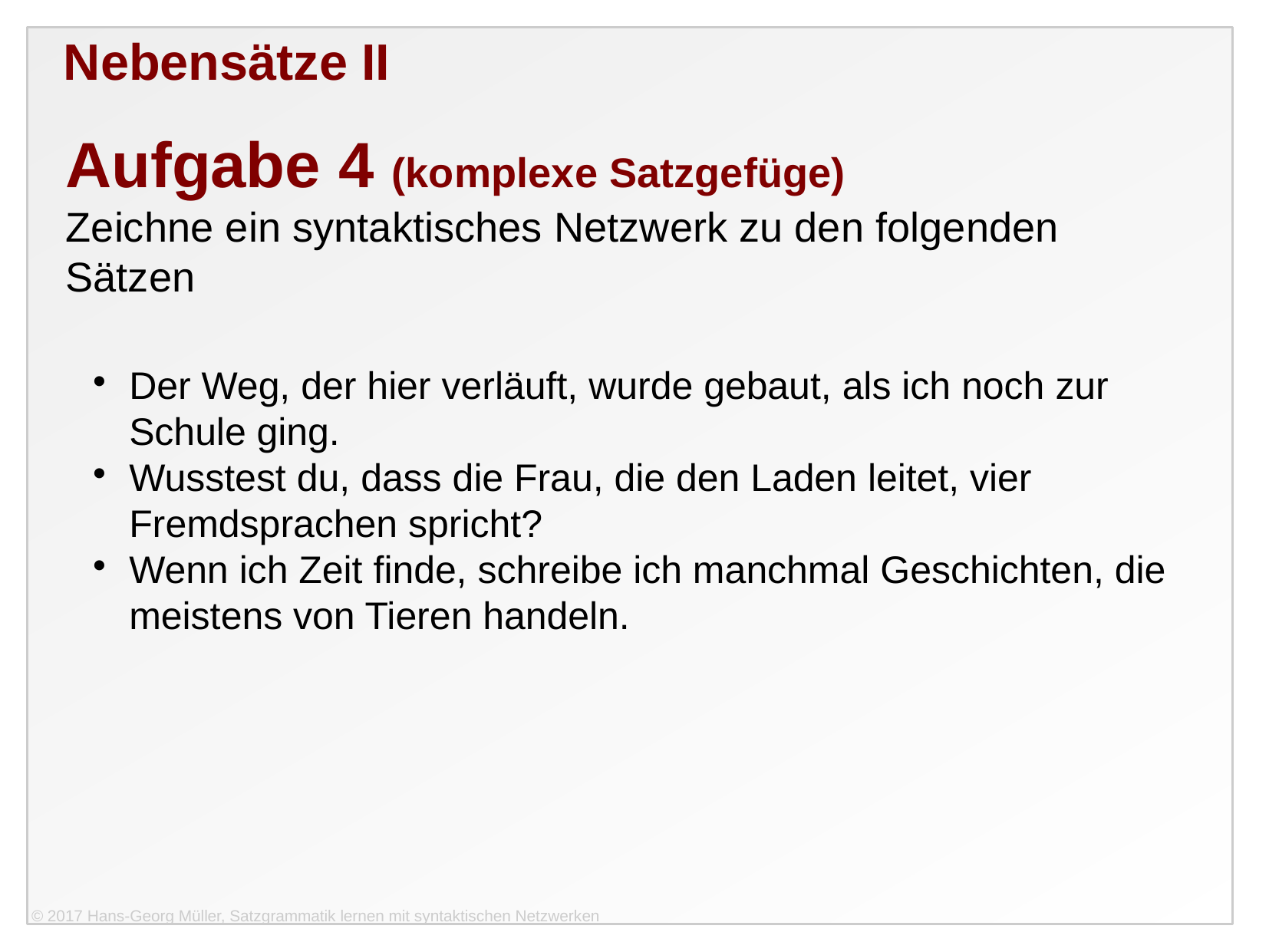

Nebensätze II

Aufgabe 4 (komplexe Satzgefüge)
Zeichne ein syntaktisches Netzwerk zu den folgenden Sätzen
Der Weg, der hier verläuft, wurde gebaut, als ich noch zur Schule ging.
Wusstest du, dass die Frau, die den Laden leitet, vier Fremdsprachen spricht?
Wenn ich Zeit finde, schreibe ich manchmal Geschichten, die meistens von Tieren handeln.